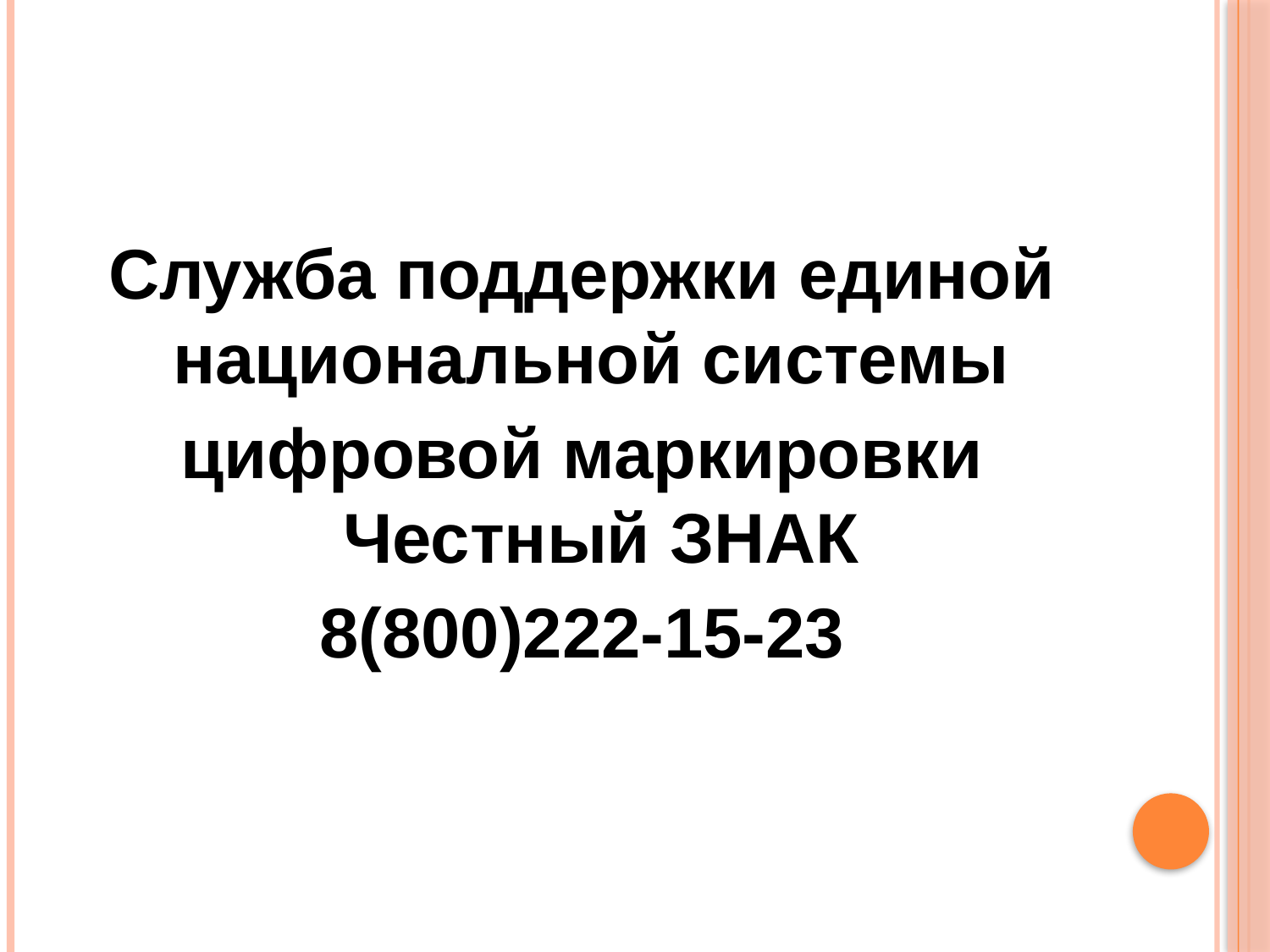

#
Служба поддержки единой национальной системы
цифровой маркировки Честный ЗНАК
8(800)222-15-23